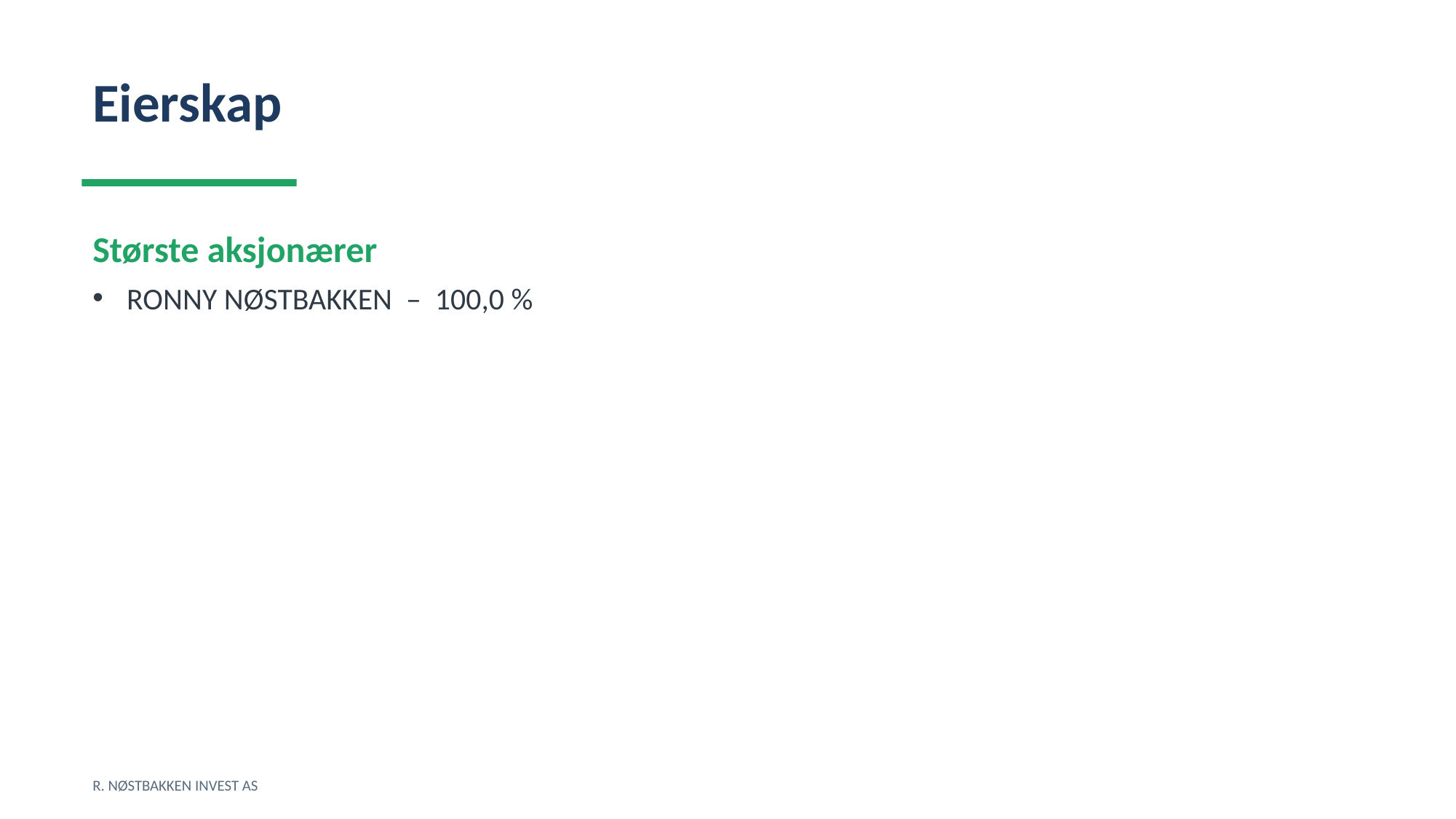

Eierskap

Største aksjonærer
RONNY NØSTBAKKEN  –  100,0 %
R. NØSTBAKKEN INVEST AS